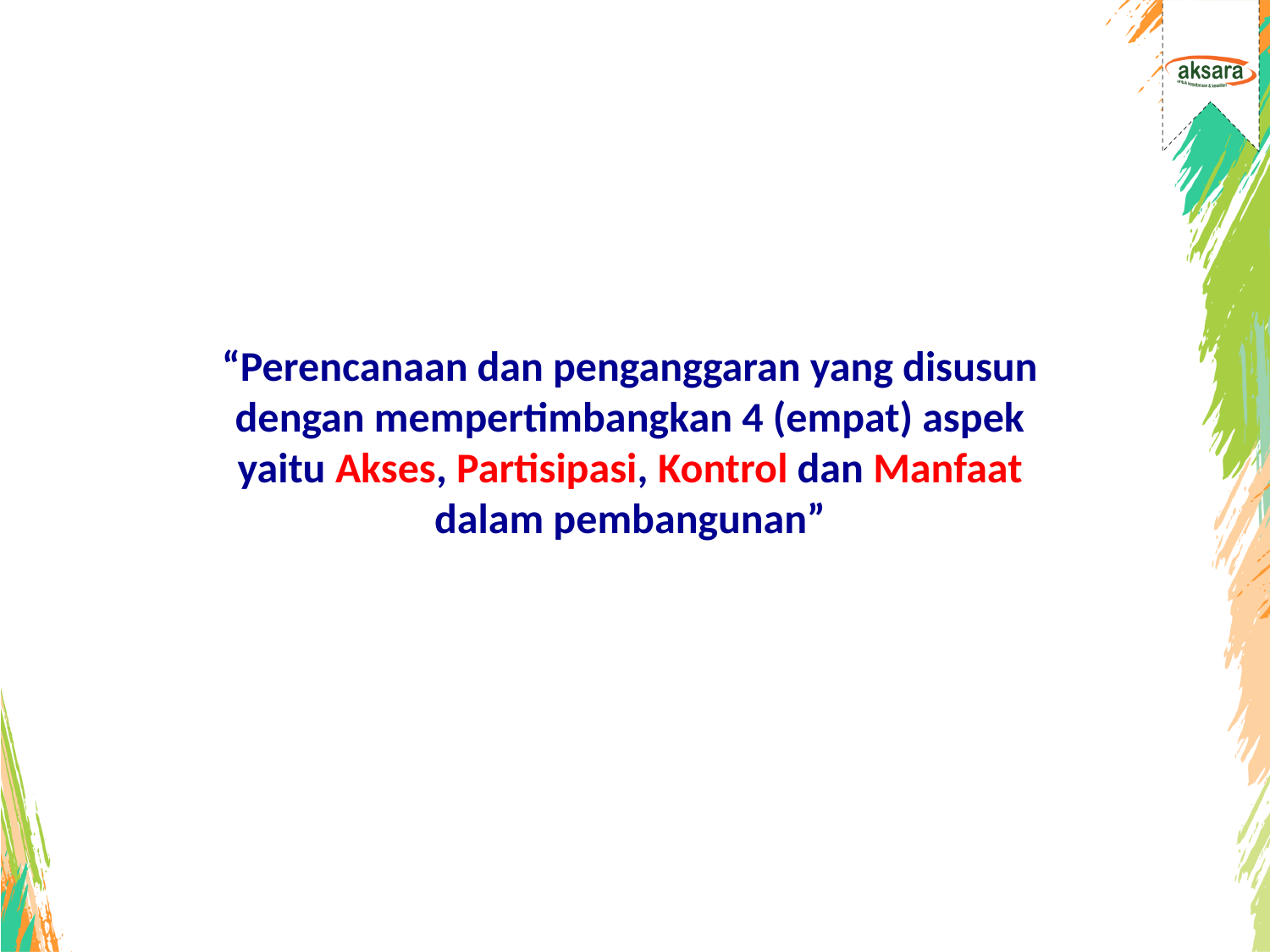

“Perencanaan dan penganggaran yang disusun dengan mempertimbangkan 4 (empat) aspek yaitu Akses, Partisipasi, Kontrol dan Manfaat dalam pembangunan”